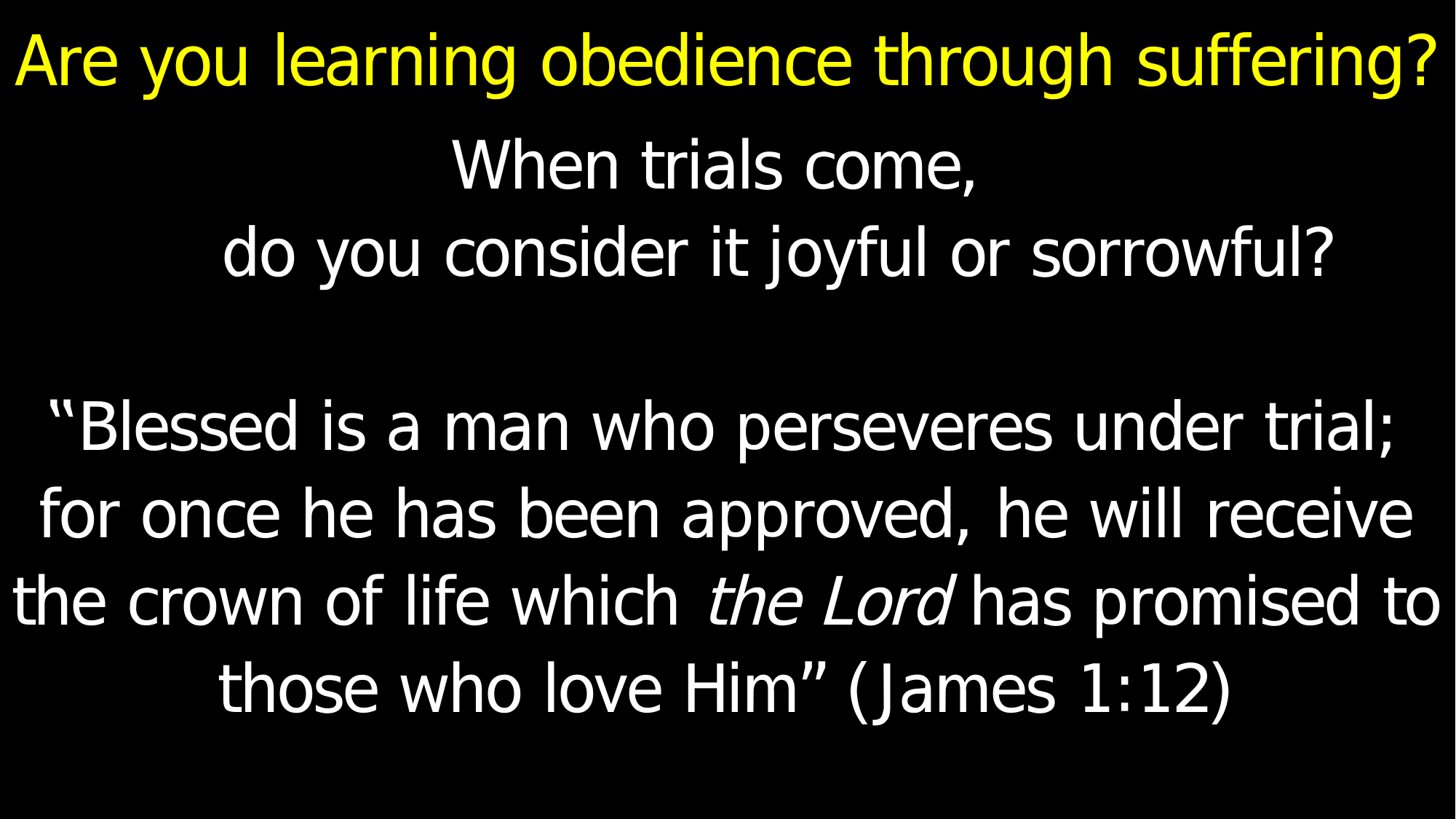

# Are you learning obedience through suffering?
When trials come,
      do you consider it joyful or sorrowful?

“Blessed is a man who perseveres under trial;
for once he has been approved, he will receive
the crown of life which the Lord has promised to
those who love Him” (James 1:12)